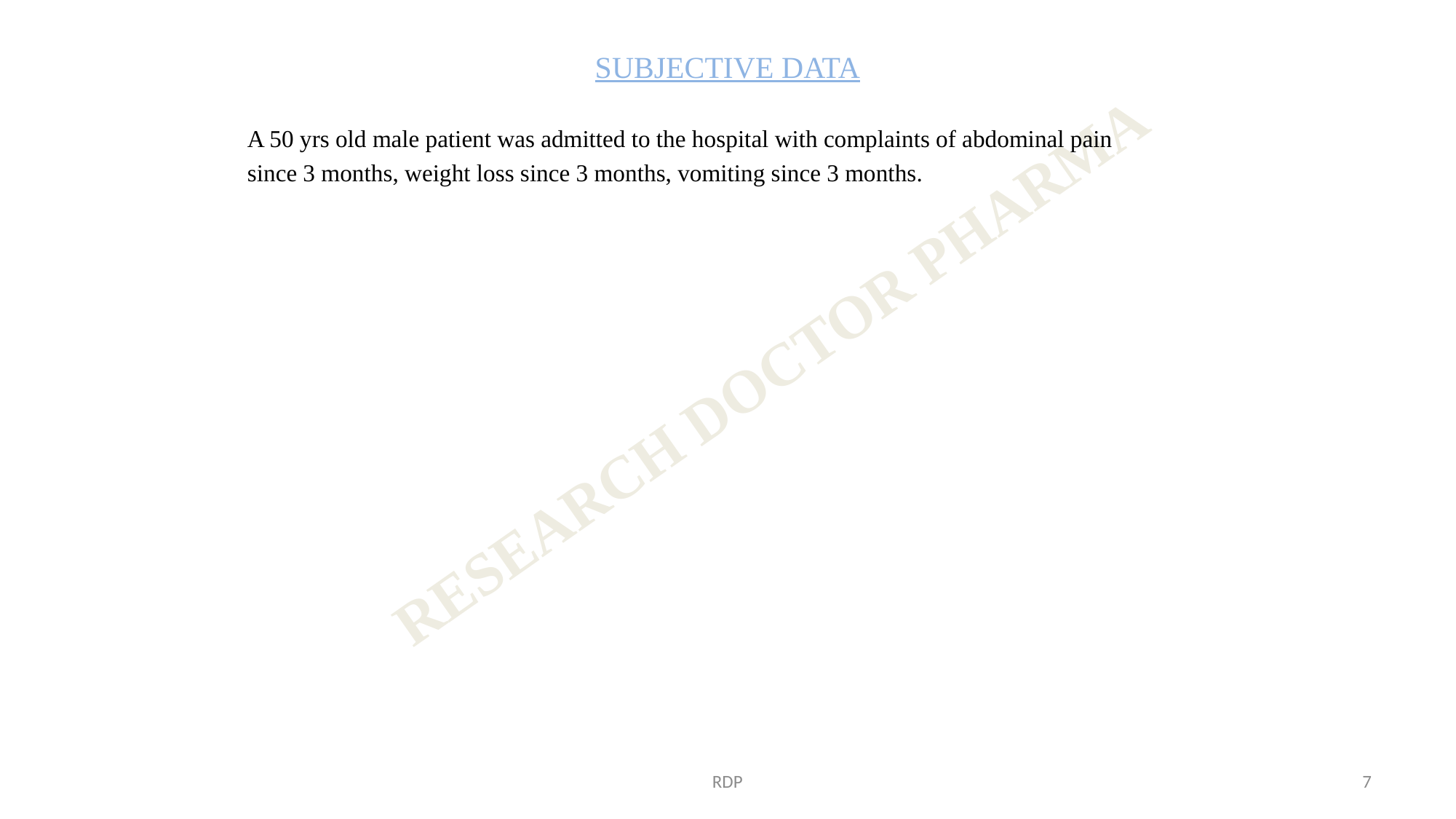

SUBJECTIVE DATA

A 50 yrs old male patient was admitted to the hospital with complaints of abdominal pain
since 3 months, weight loss since 3 months, vomiting since 3 months.
RDP
7